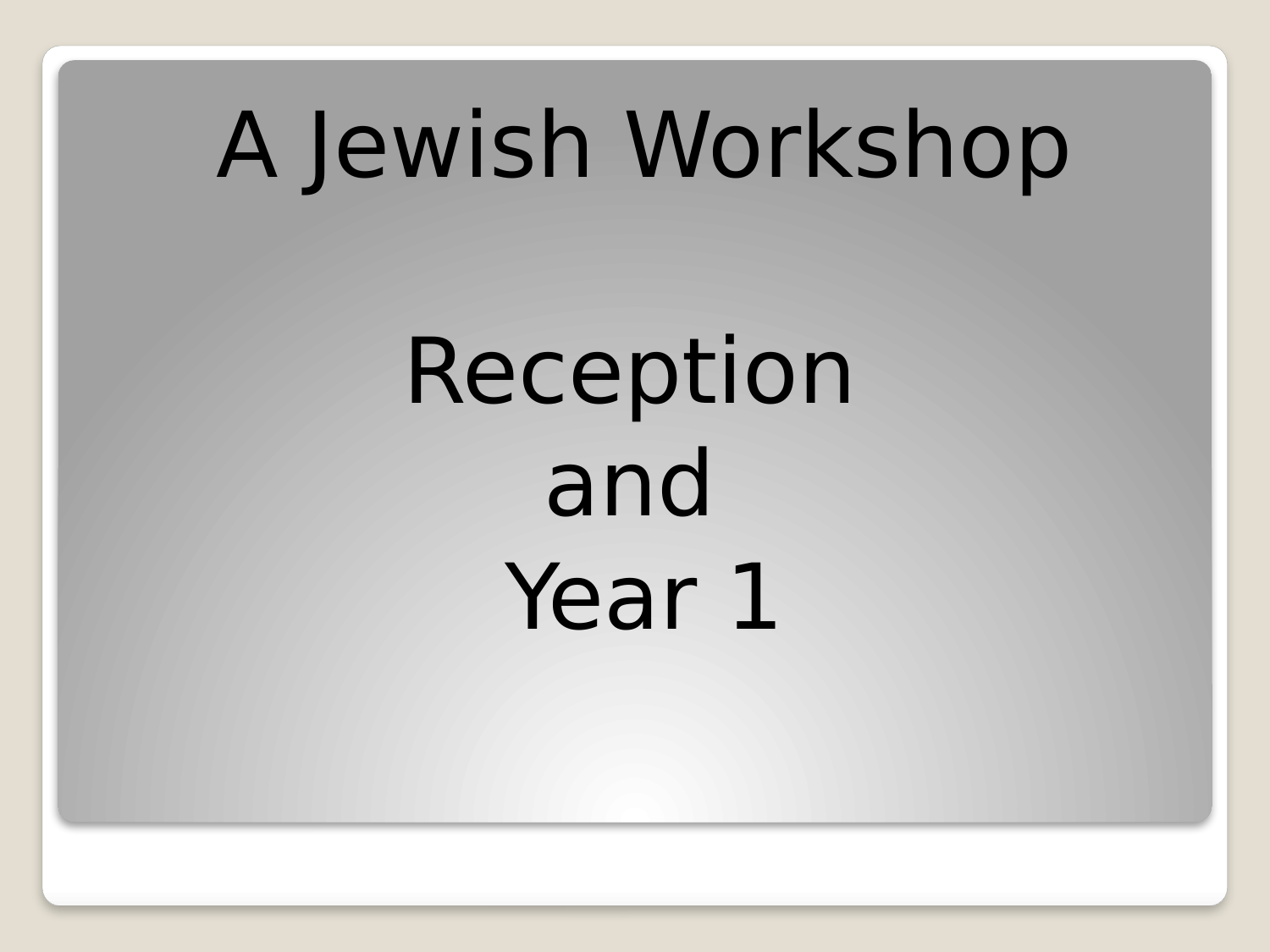

A Jewish Workshop

Reception
and
Year 1
#